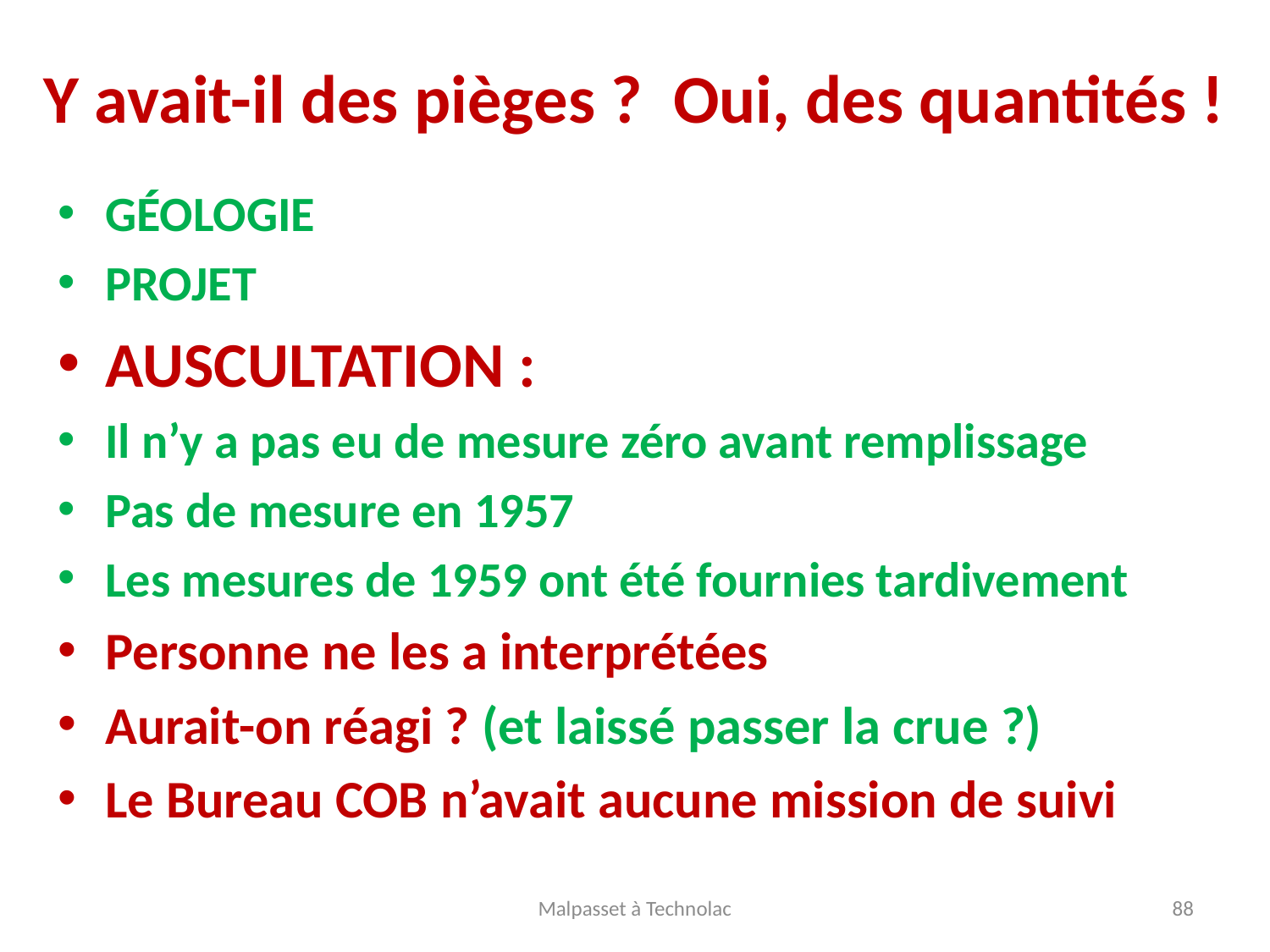

# Y avait-il des pièges ?  Oui, des quantités !
GÉOLOGIE
PROJET
AUSCULTATION :
Il n’y a pas eu de mesure zéro avant remplissage
Pas de mesure en 1957
Les mesures de 1959 ont été fournies tardivement
Personne ne les a interprétées
Aurait-on réagi ? (et laissé passer la crue ?)
Le Bureau COB n’avait aucune mission de suivi
Malpasset à Technolac
88